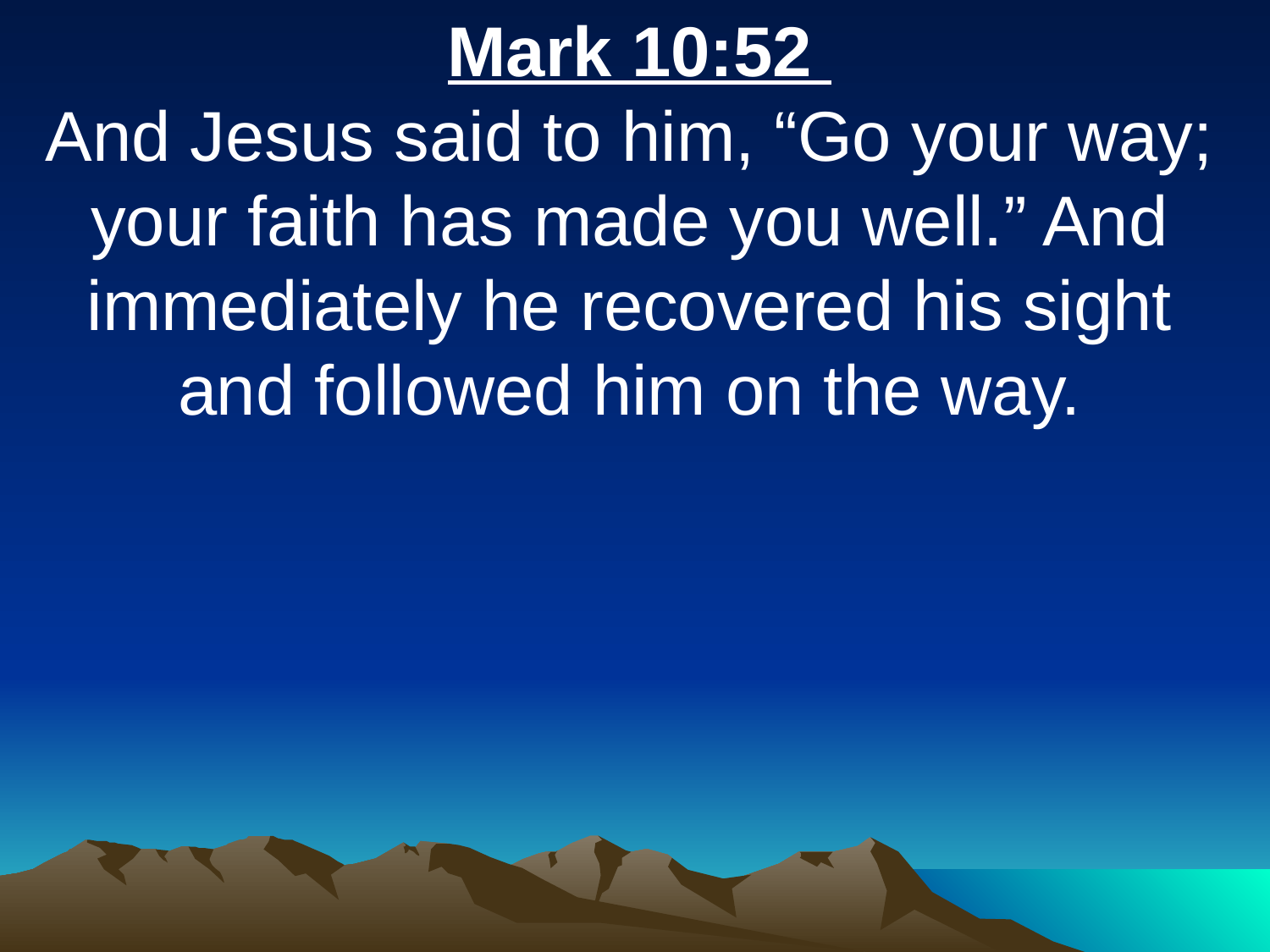

Mark 10:52
And Jesus said to him, “Go your way; your faith has made you well.” And immediately he recovered his sight and followed him on the way.